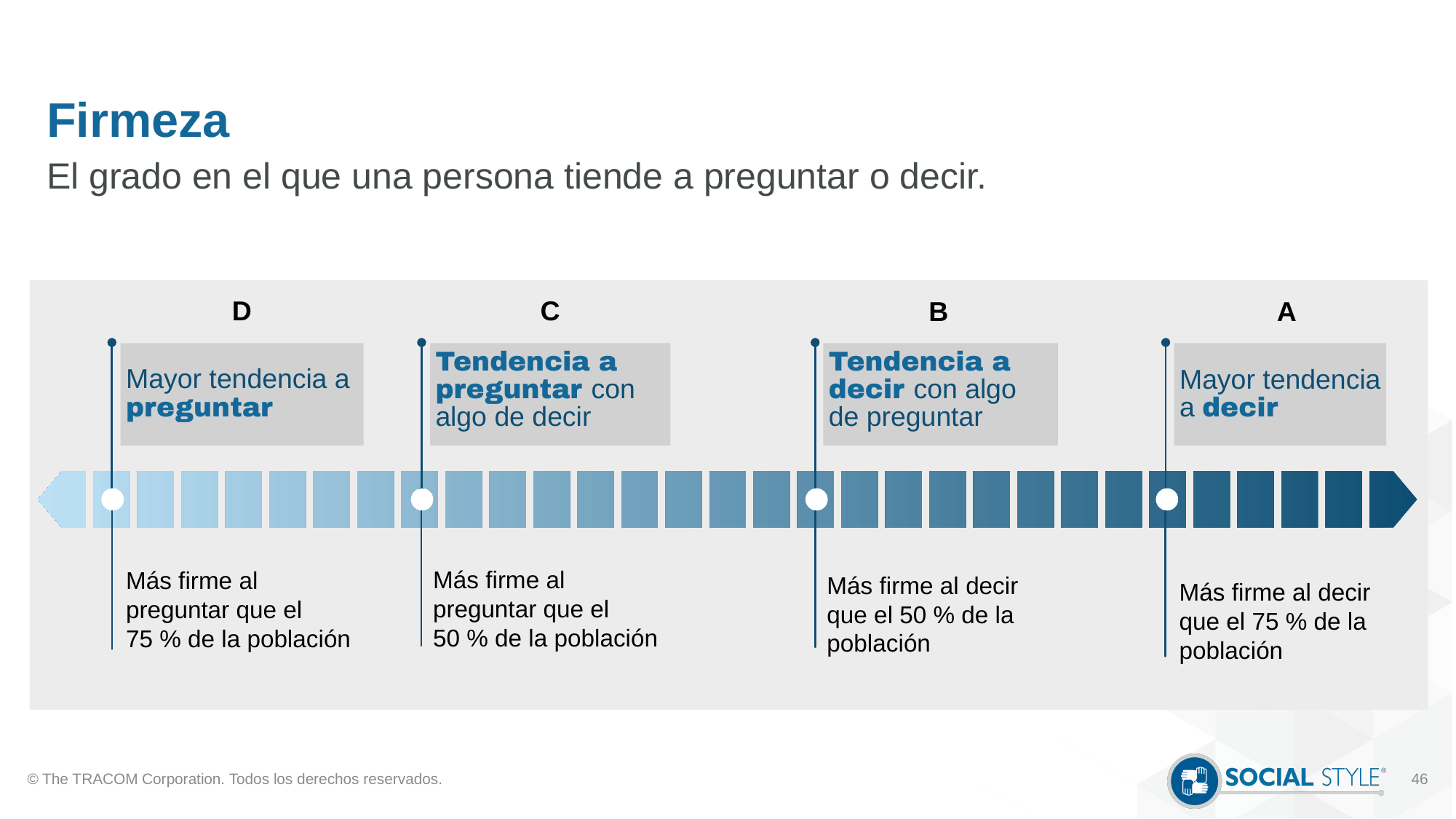

# Firmeza

El grado en el que una persona tiende a preguntar o decir.

D
C
A
B
Mayor tendencia a preguntar

Más firme al preguntar que el 75 % de la población

Tendencia a preguntar con algo de decir

Más firme al preguntar que el 50 % de la población

Tendencia a decir con algo de preguntar

Más firme al decir que el 50 % de la población

Mayor tendencia a decir

Más firme al decir que el 75 % de la población

© The TRACOM Corporation. Todos los derechos reservados.
46